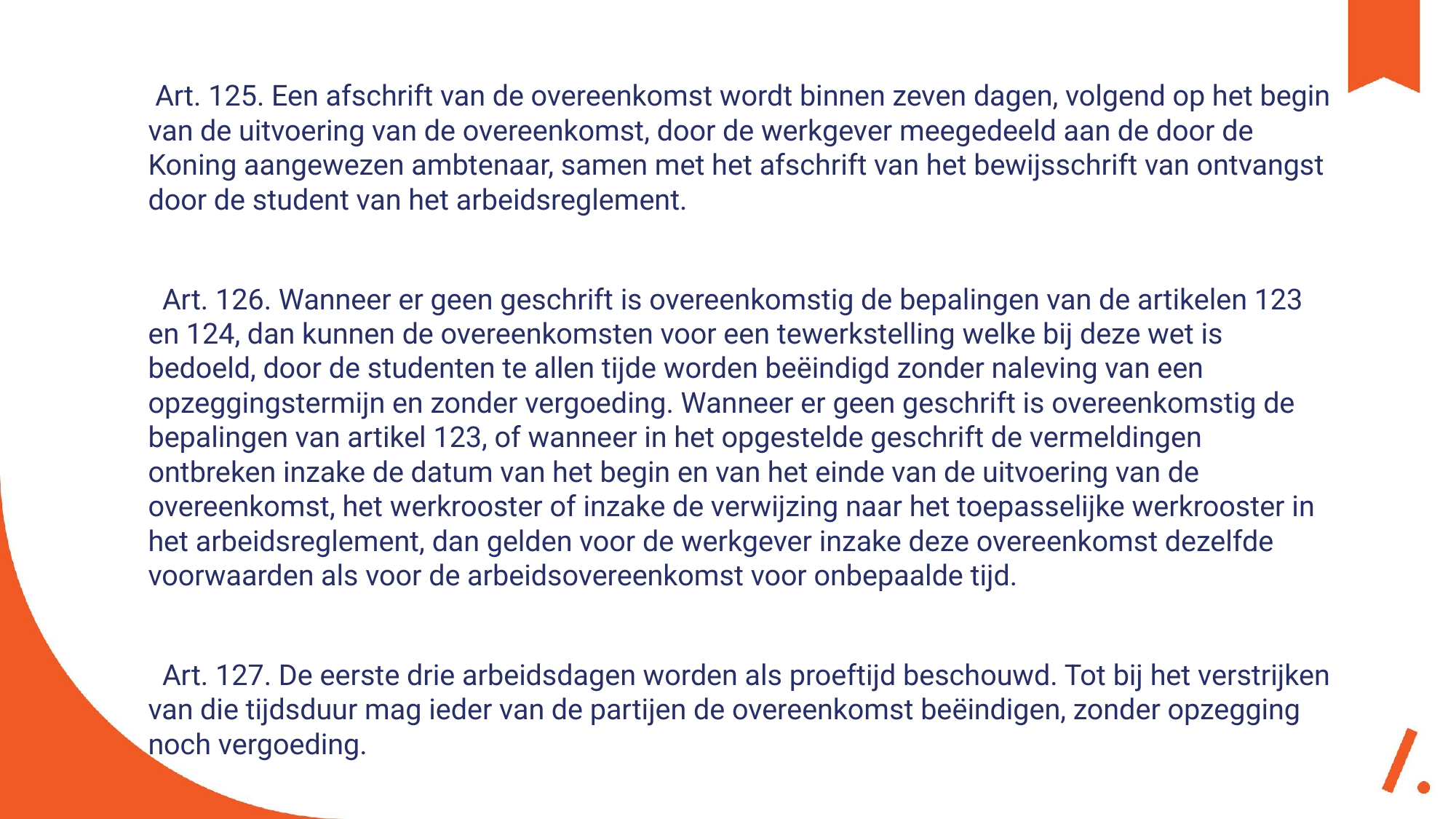

Art. 125. Een afschrift van de overeenkomst wordt binnen zeven dagen, volgend op het begin van de uitvoering van de overeenkomst, door de werkgever meegedeeld aan de door de Koning aangewezen ambtenaar, samen met het afschrift van het bewijsschrift van ontvangst door de student van het arbeidsreglement.

  Art. 126. Wanneer er geen geschrift is overeenkomstig de bepalingen van de artikelen 123 en 124, dan kunnen de overeenkomsten voor een tewerkstelling welke bij deze wet is bedoeld, door de studenten te allen tijde worden beëindigd zonder naleving van een opzeggingstermijn en zonder vergoeding. Wanneer er geen geschrift is overeenkomstig de bepalingen van artikel 123, of wanneer in het opgestelde geschrift de vermeldingen ontbreken inzake de datum van het begin en van het einde van de uitvoering van de overeenkomst, het werkrooster of inzake de verwijzing naar het toepasselijke werkrooster in het arbeidsreglement, dan gelden voor de werkgever inzake deze overeenkomst dezelfde voorwaarden als voor de arbeidsovereenkomst voor onbepaalde tijd.

  Art. 127. De eerste drie arbeidsdagen worden als proeftijd beschouwd. Tot bij het verstrijken van die tijdsduur mag ieder van de partijen de overeenkomst beëindigen, zonder opzegging noch vergoeding.